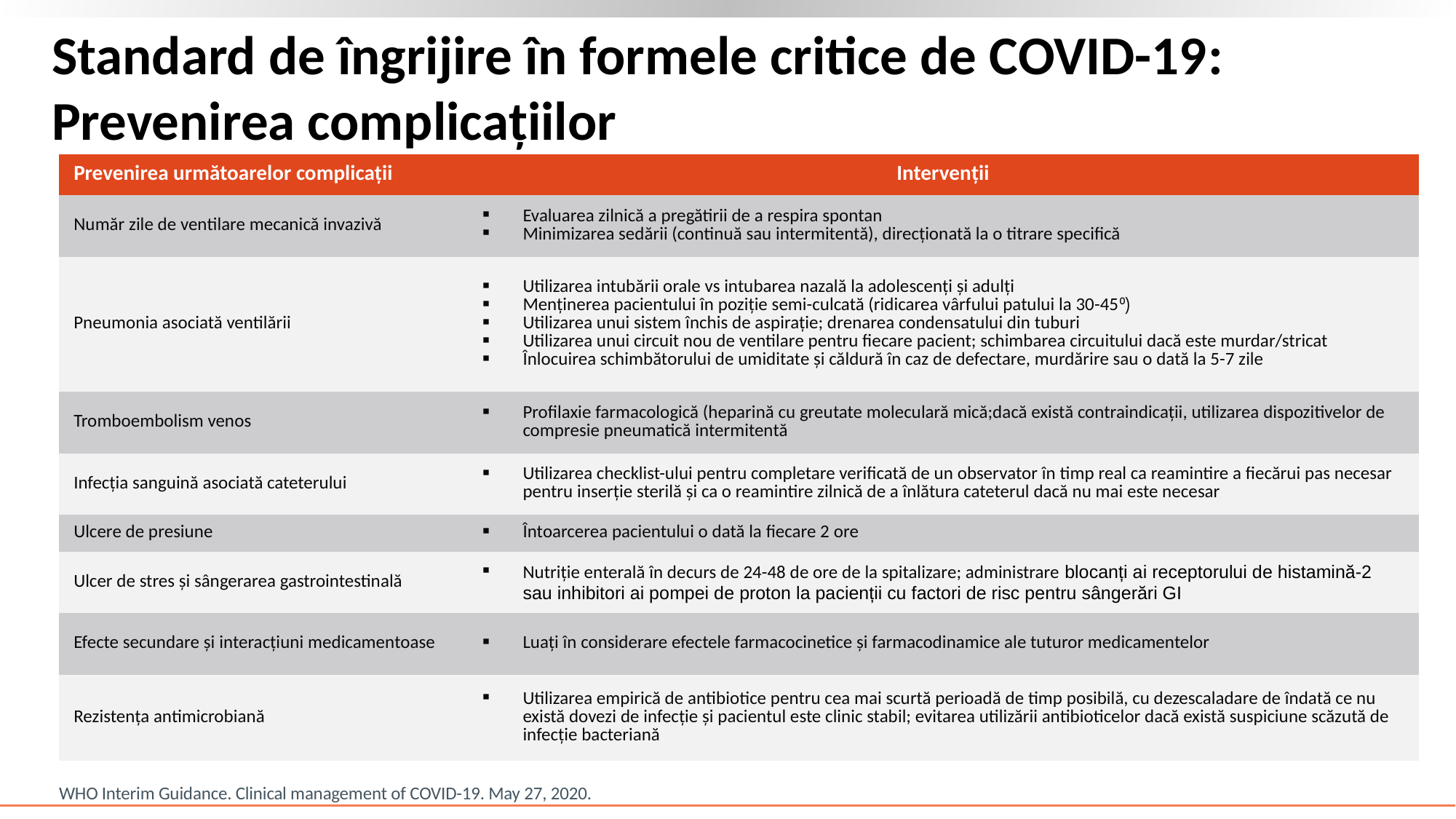

# Standard de îngrijire în formele critice de COVID-19: Prevenirea complicațiilor
| Prevenirea următoarelor complicații | Intervenții |
| --- | --- |
| Număr zile de ventilare mecanică invazivă | Evaluarea zilnică a pregătirii de a respira spontan Minimizarea sedării (continuă sau intermitentă), direcționată la o titrare specifică |
| Pneumonia asociată ventilării | Utilizarea intubării orale vs intubarea nazală la adolescenți și adulți Menținerea pacientului în poziție semi-culcată (ridicarea vârfului patului la 30-45º) Utilizarea unui sistem închis de aspirație; drenarea condensatului din tuburi Utilizarea unui circuit nou de ventilare pentru fiecare pacient; schimbarea circuitului dacă este murdar/stricat Înlocuirea schimbătorului de umiditate și căldură în caz de defectare, murdărire sau o dată la 5-7 zile |
| Tromboembolism venos | Profilaxie farmacologică (heparină cu greutate moleculară mică;dacă există contraindicații, utilizarea dispozitivelor de compresie pneumatică intermitentă |
| Infecția sanguină asociată cateterului | Utilizarea checklist-ului pentru completare verificată de un observator în timp real ca reamintire a fiecărui pas necesar pentru inserție sterilă și ca o reamintire zilnică de a înlătura cateterul dacă nu mai este necesar |
| Ulcere de presiune | Întoarcerea pacientului o dată la fiecare 2 ore |
| Ulcer de stres și sângerarea gastrointestinală | Nutriție enterală în decurs de 24-48 de ore de la spitalizare; administrare blocanți ai receptorului de histamină-2 sau inhibitori ai pompei de proton la pacienții cu factori de risc pentru sângerări GI |
| Efecte secundare și interacțiuni medicamentoase | Luați în considerare efectele farmacocinetice și farmacodinamice ale tuturor medicamentelor |
| Rezistența antimicrobiană | Utilizarea empirică de antibiotice pentru cea mai scurtă perioadă de timp posibilă, cu dezescaladare de îndată ce nu există dovezi de infecție și pacientul este clinic stabil; evitarea utilizării antibioticelor dacă există suspiciune scăzută de infecție bacteriană |
WHO Interim Guidance. Clinical management of COVID-19. May 27, 2020.